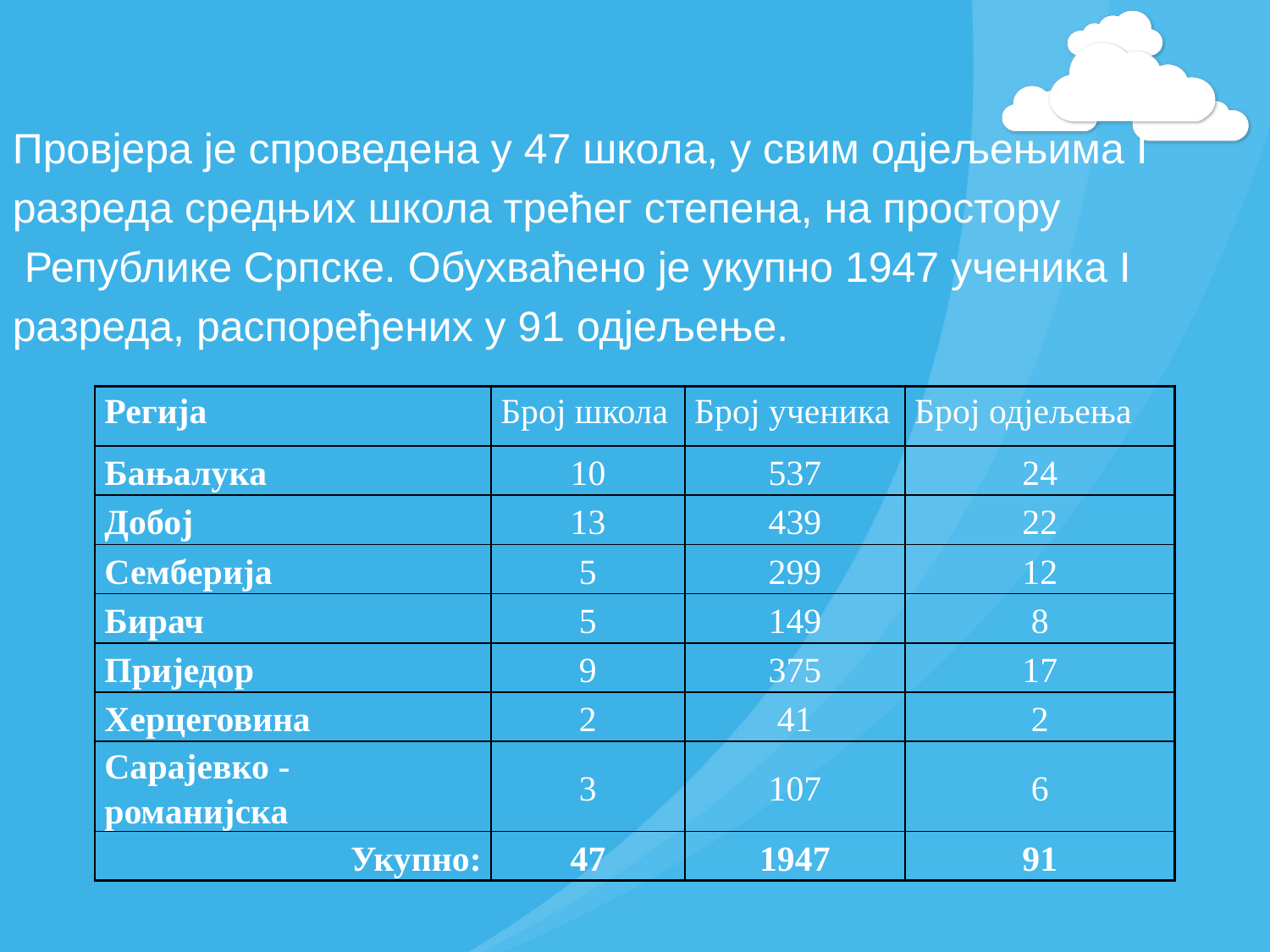

Провјера је спроведена у 47 школа, у свим одјељењима I
разреда средњих школа трећег степена, на простору
 Републике Српске. Обухваћено је укупно 1947 ученика I
разреда, распоређених у 91 одјељење.
| Регија | Број школа | Број ученика | Број одјељења |
| --- | --- | --- | --- |
| Бањалука | 10 | 537 | 24 |
| Добој | 13 | 439 | 22 |
| Семберија | 5 | 299 | 12 |
| Бирач | 5 | 149 | 8 |
| Приједор | 9 | 375 | 17 |
| Херцеговина | 2 | 41 | 2 |
| Сарајевко - романијска | 3 | 107 | 6 |
| Укупно: | 47 | 1947 | 91 |